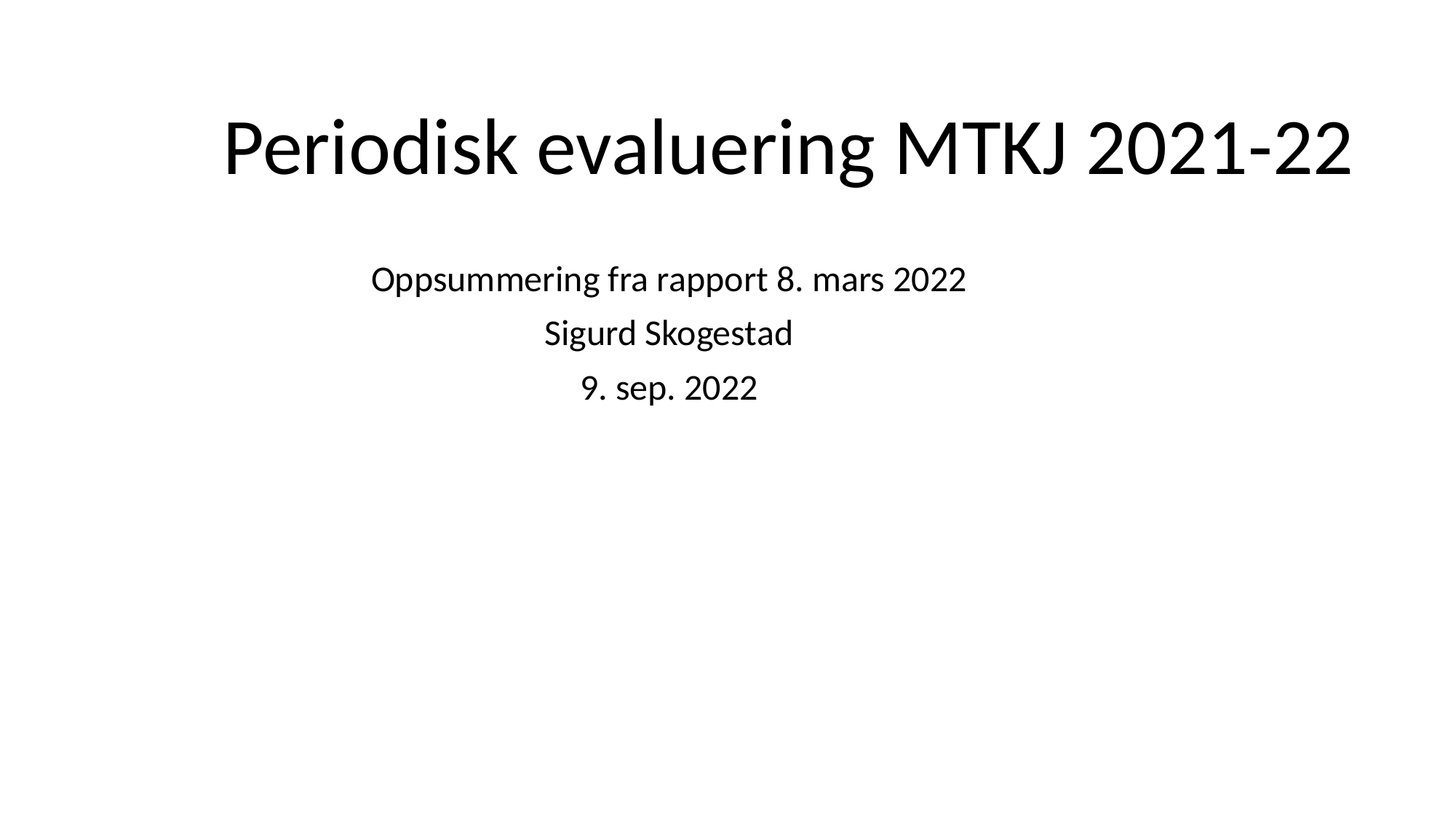

# Periodisk evaluering MTKJ 2021-22
Oppsummering fra rapport 8. mars 2022
Sigurd Skogestad
9. sep. 2022